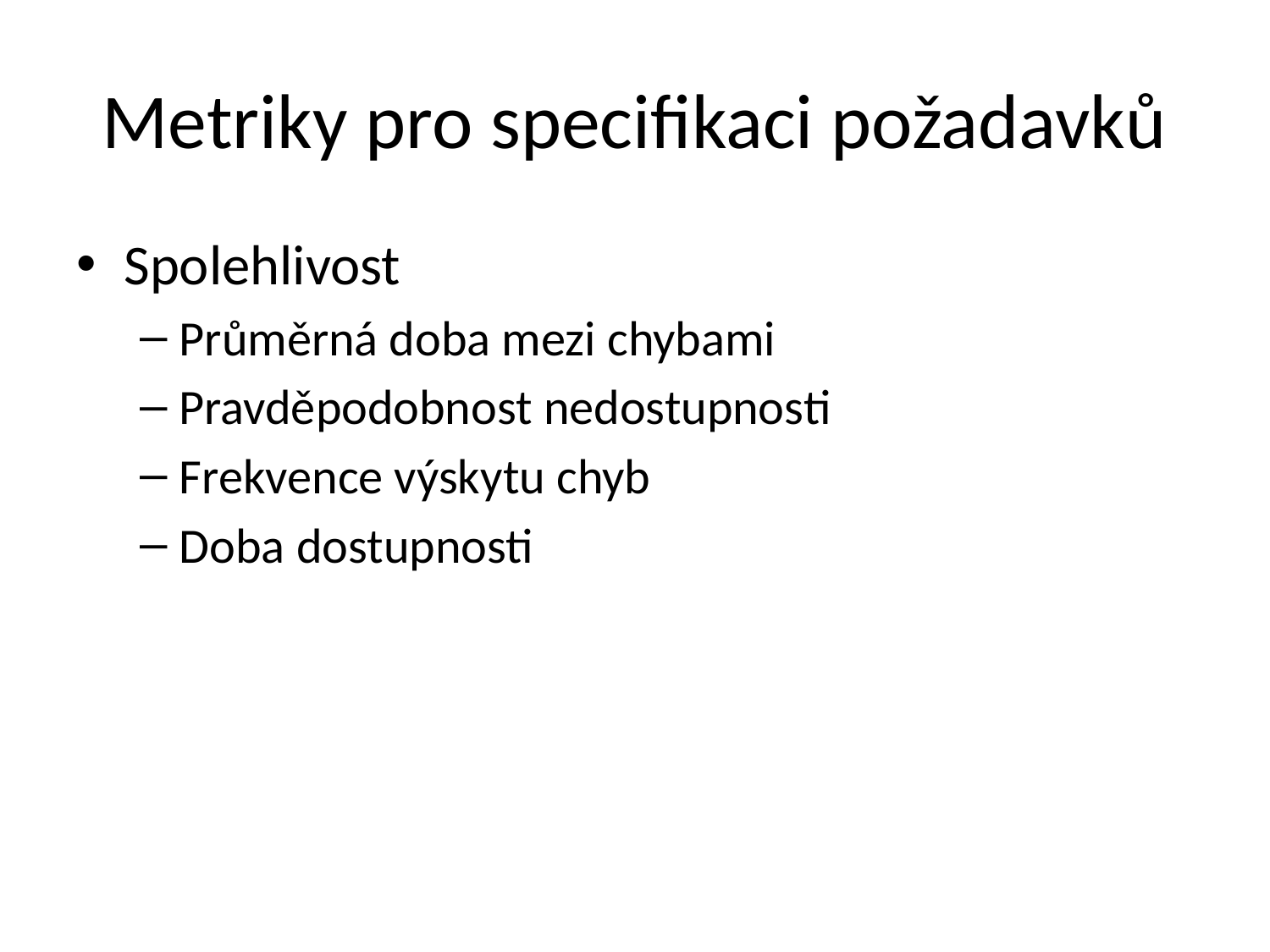

# Metriky pro specifikaci požadavků
Spolehlivost
Průměrná doba mezi chybami
Pravděpodobnost nedostupnosti
Frekvence výskytu chyb
Doba dostupnosti